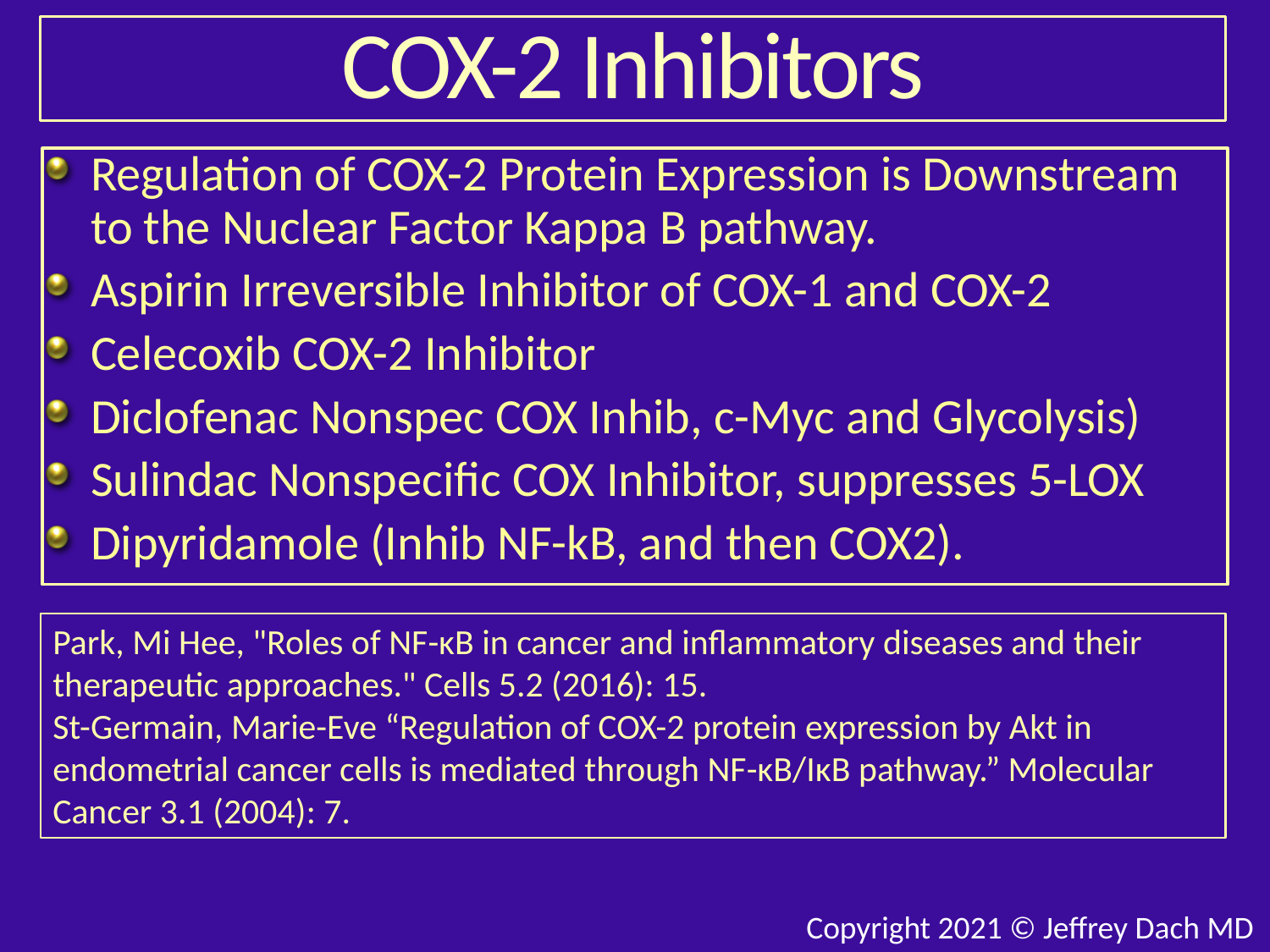

# COX-2 Inhibitors
Regulation of COX-2 Protein Expression is Downstream to the Nuclear Factor Kappa B pathway.
Aspirin Irreversible Inhibitor of COX-1 and COX-2
Celecoxib COX-2 Inhibitor
Diclofenac Nonspec COX Inhib, c-Myc and Glycolysis)
Sulindac Nonspecific COX Inhibitor, suppresses 5-LOX
Dipyridamole (Inhib NF-kB, and then COX2).
Park, Mi Hee, "Roles of NF-κB in cancer and inflammatory diseases and their therapeutic approaches." Cells 5.2 (2016): 15.
St-Germain, Marie-Eve “Regulation of COX-2 protein expression by Akt in endometrial cancer cells is mediated through NF-κB/IκB pathway.” Molecular Cancer 3.1 (2004): 7.
Copyright 2021 © Jeffrey Dach MD